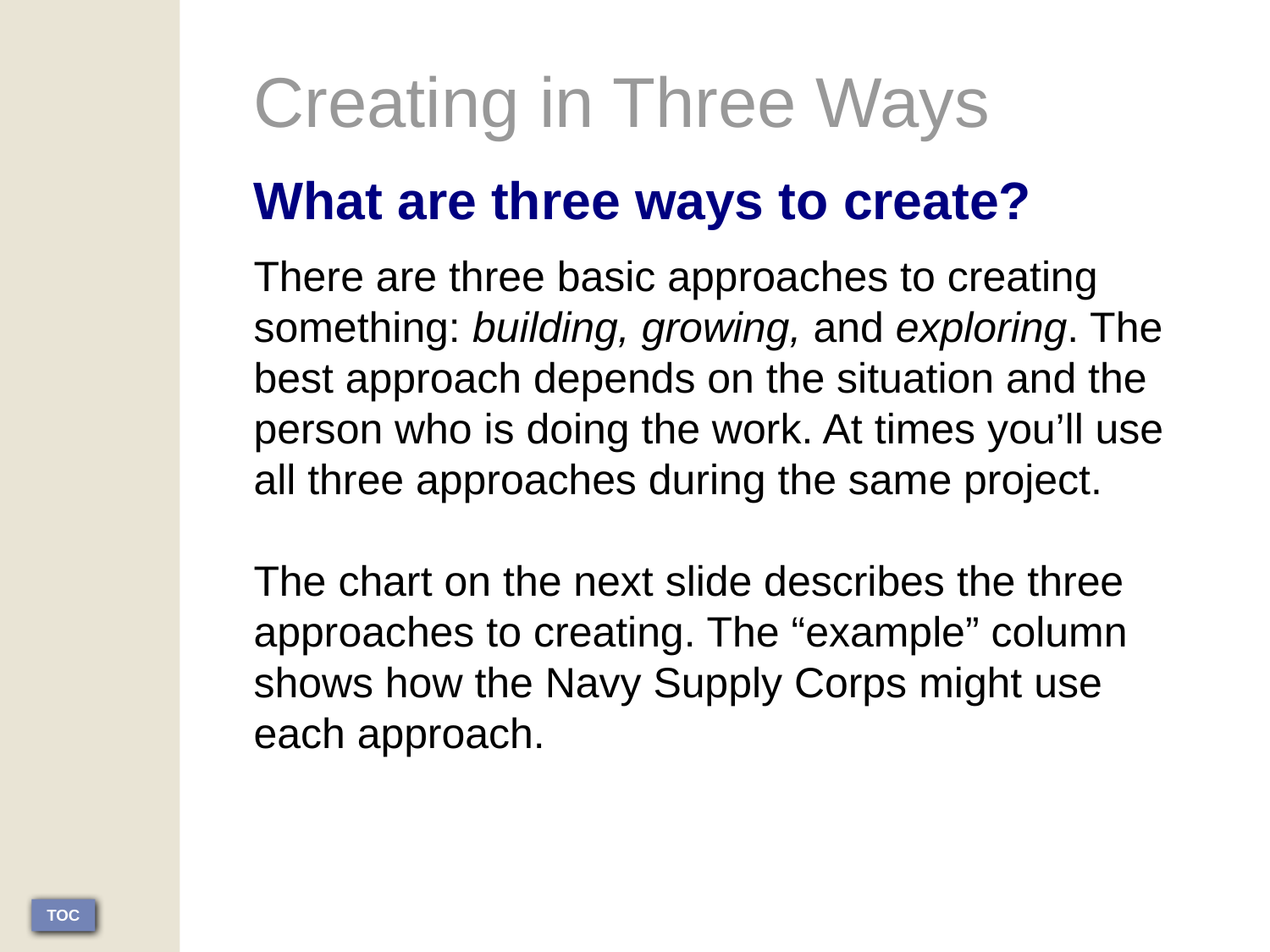

Creating in Three Ways
What are three ways to create?
There are three basic approaches to creating something: building, growing, and exploring. The best approach depends on the situation and the person who is doing the work. At times you’ll use all three approaches during the same project.

The chart on the next slide describes the three approaches to creating. The “example” column shows how the Navy Supply Corps might use each approach.